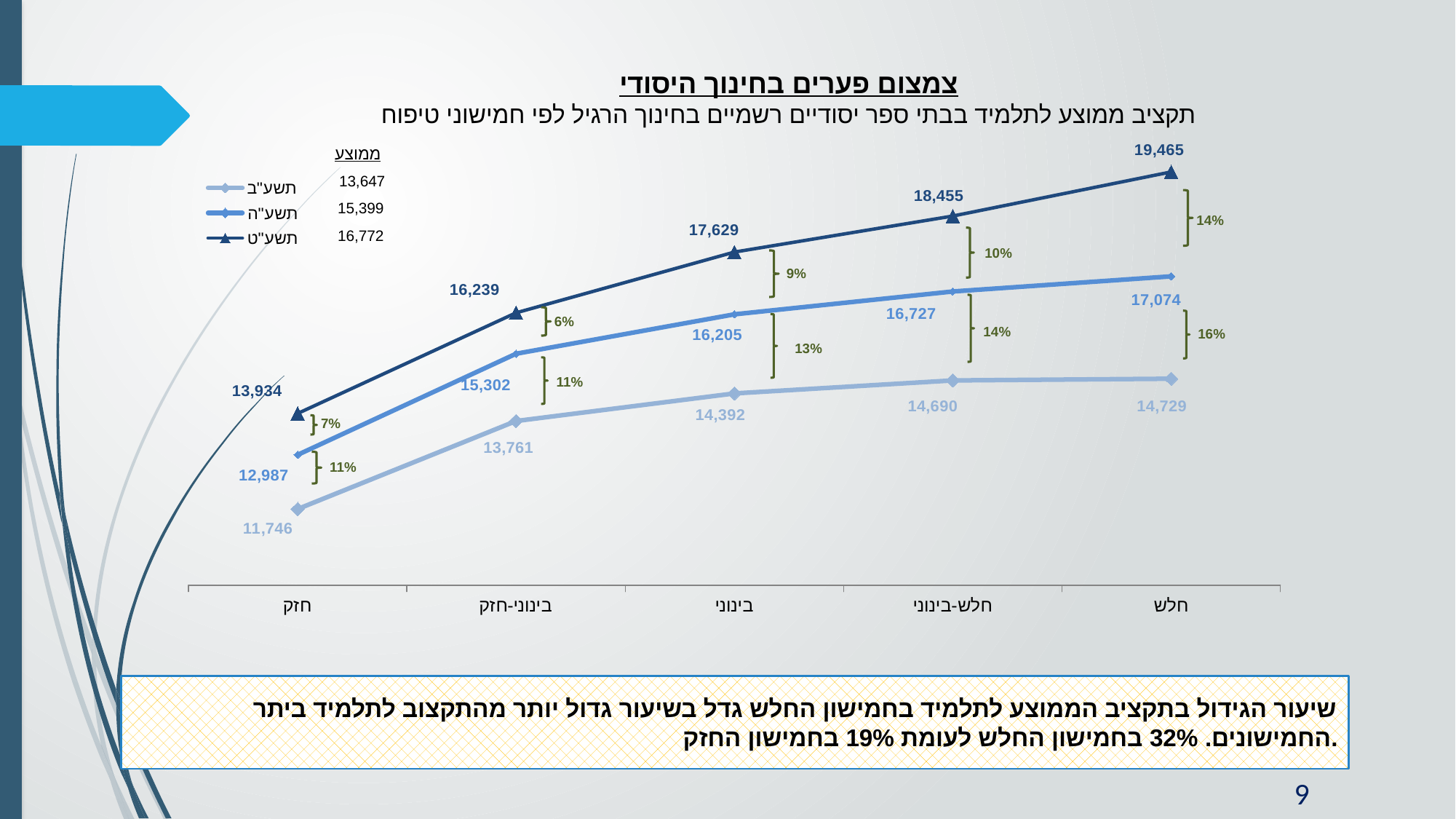

צמצום פערים בחינוך היסודי
תקציב ממוצע לתלמיד בבתי ספר יסודיים רשמיים בחינוך הרגיל לפי חמישוני טיפוח
ממוצע

### Chart

| Category | תשע"ב | תשע"ה | תשע"ט |
|---|---|---|---|
| חלש | 14729.36977946239 | 17074.307902566463 | 19464.597529386712 |
| חלש-בינוני | 14690.199897314833 | 16727.189851502517 | 18454.980943150647 |
| בינוני | 14392.460116320311 | 16204.632820588247 | 17629.46377685492 |
| בינוני-חזק | 13761.027657112187 | 15302.020961639802 | 16239.044740867283 |
| חזק | 11745.781161360483 | 12986.998008179997 | 13934.348177597696 |
14%

10%

9%

6%

14%

16%
13%

11%
7%

11%

 13,647
 15,399
 16,772
שיעור הגידול בתקציב הממוצע לתלמיד בחמישון החלש גדל בשיעור גדול יותר מהתקצוב לתלמיד ביתר החמישונים. 32% בחמישון החלש לעומת 19% בחמישון החזק.
9